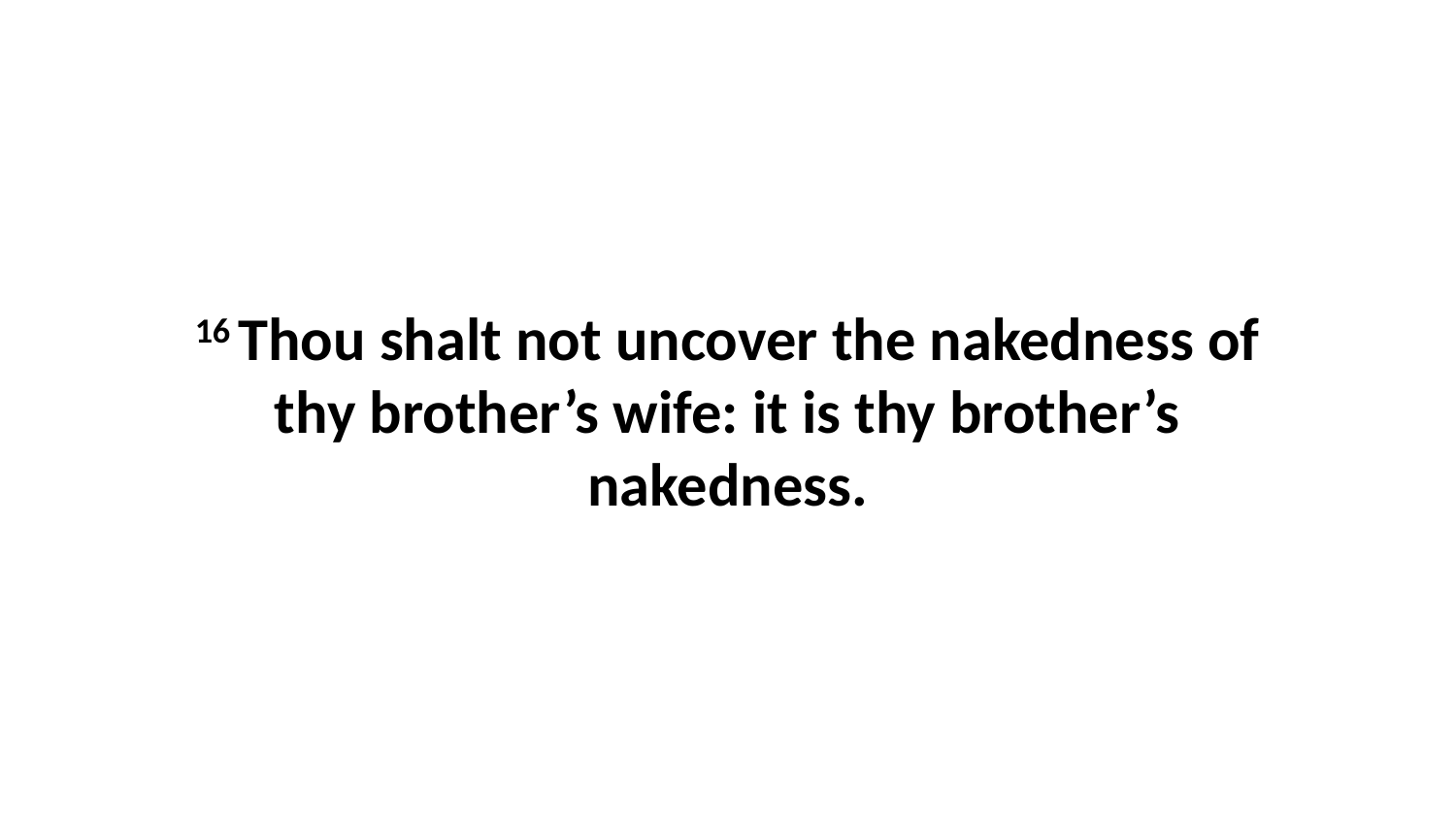

16 Thou shalt not uncover the nakedness of thy brother’s wife: it is thy brother’s nakedness.